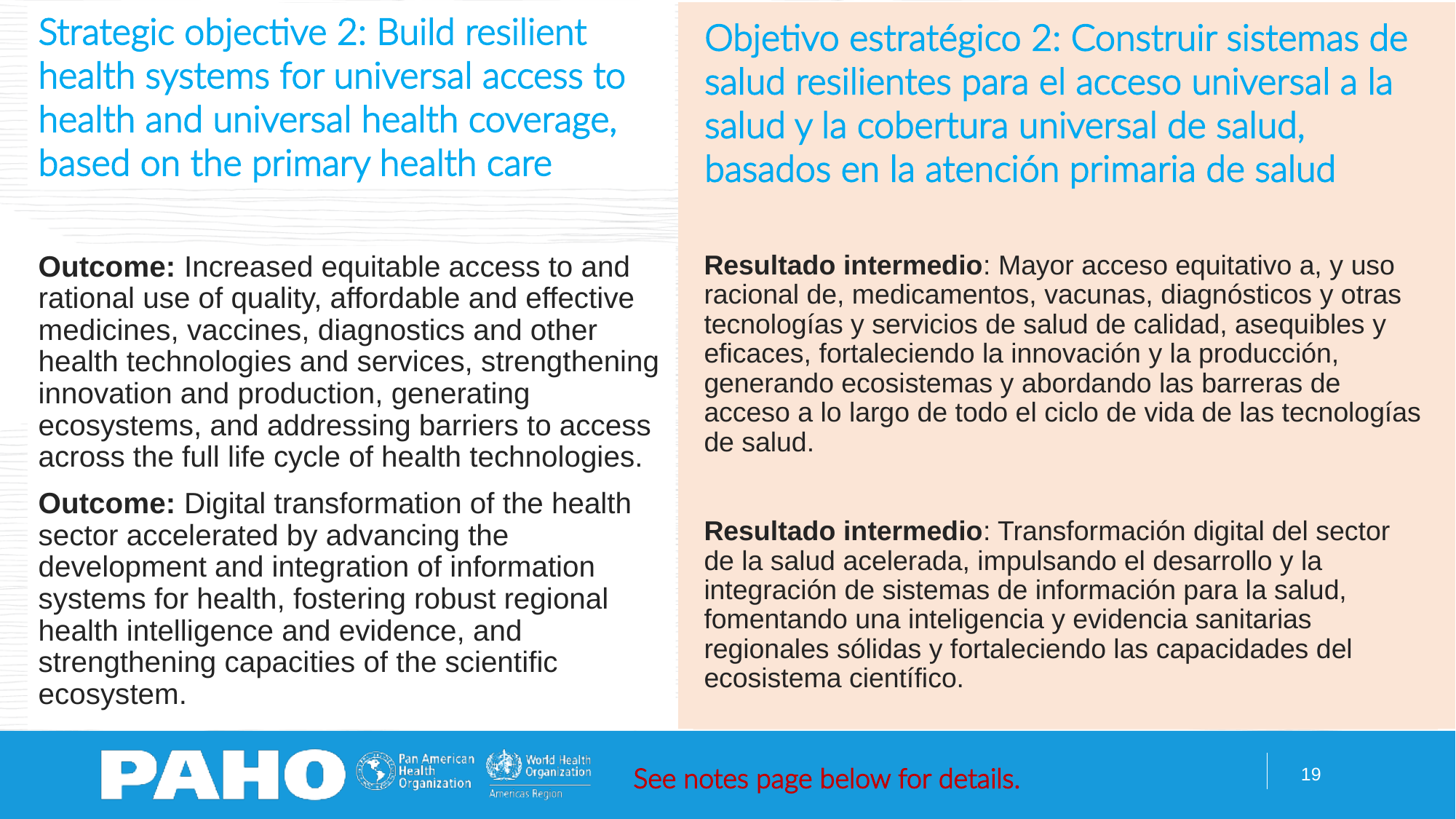

Strategic objective 2: Build resilient health systems for universal access to health and universal health coverage, based on the primary health care
Objetivo estratégico 2: Construir sistemas de salud resilientes para el acceso universal a la salud y la cobertura universal de salud, basados ​​en la atención primaria de salud
Outcome: Increased equitable access to and rational use of quality, affordable and effective medicines, vaccines, diagnostics and other health technologies and services, strengthening innovation and production, generating ecosystems, and addressing barriers to access across the full life cycle of health technologies.
Outcome: Digital transformation of the health sector accelerated by advancing the development and integration of information systems for health, fostering robust regional health intelligence and evidence, and strengthening capacities of the scientific ecosystem.

Resultado intermedio: Mayor acceso equitativo a, y uso racional de, medicamentos, vacunas, diagnósticos y otras tecnologías y servicios de salud de calidad, asequibles y eficaces, fortaleciendo la innovación y la producción, generando ecosistemas y abordando las barreras de acceso a lo largo de todo el ciclo de vida de las tecnologías de salud.

Resultado intermedio: Transformación digital del sector de la salud acelerada, impulsando el desarrollo y la integración de sistemas de información para la salud, fomentando una inteligencia y evidencia sanitarias regionales sólidas y fortaleciendo las capacidades del ecosistema científico.

19
See notes page below for details.